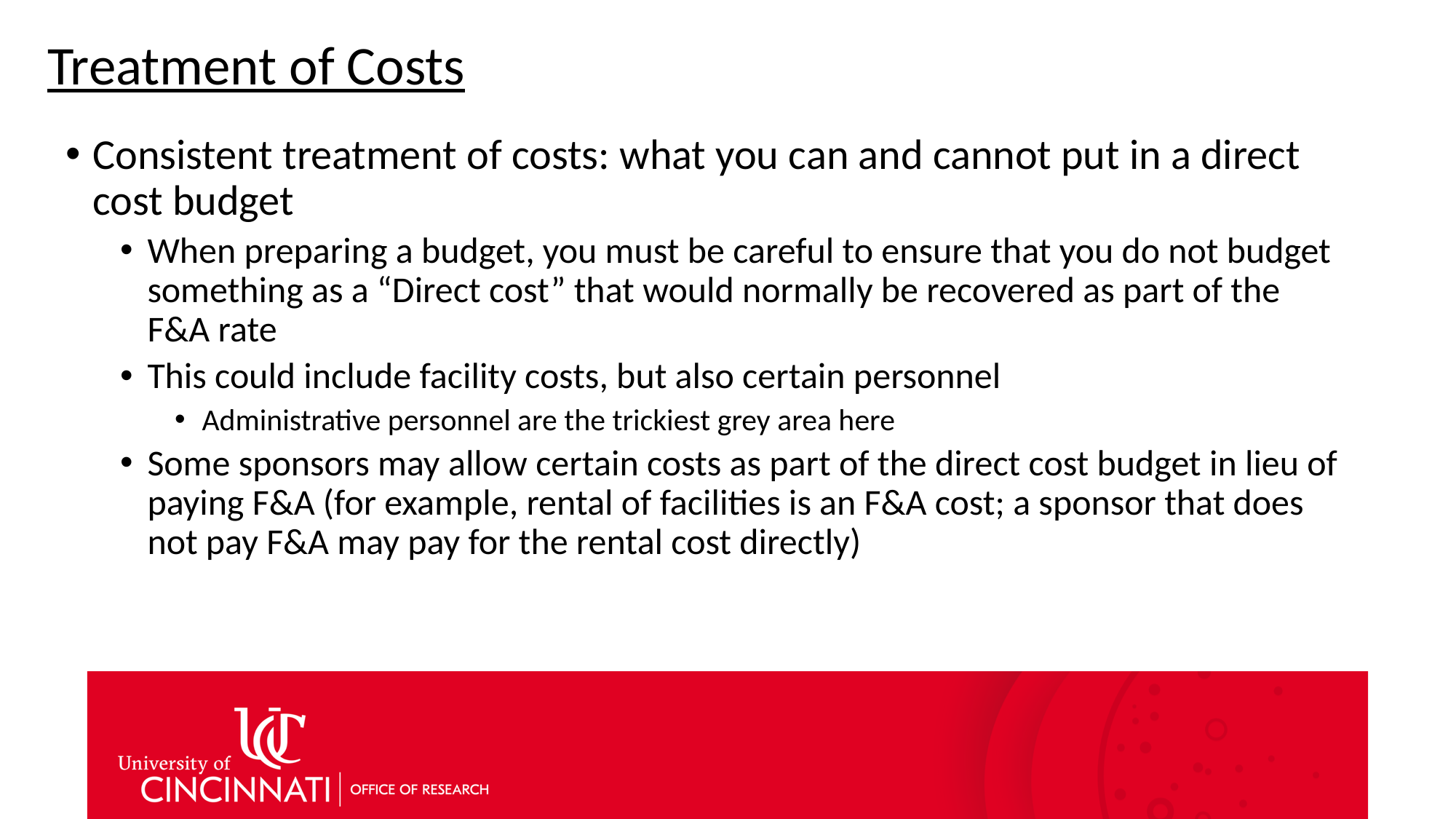

# Treatment of Costs
Consistent treatment of costs: what you can and cannot put in a direct cost budget
When preparing a budget, you must be careful to ensure that you do not budget something as a “Direct cost” that would normally be recovered as part of the F&A rate
This could include facility costs, but also certain personnel
Administrative personnel are the trickiest grey area here
Some sponsors may allow certain costs as part of the direct cost budget in lieu of paying F&A (for example, rental of facilities is an F&A cost; a sponsor that does not pay F&A may pay for the rental cost directly)